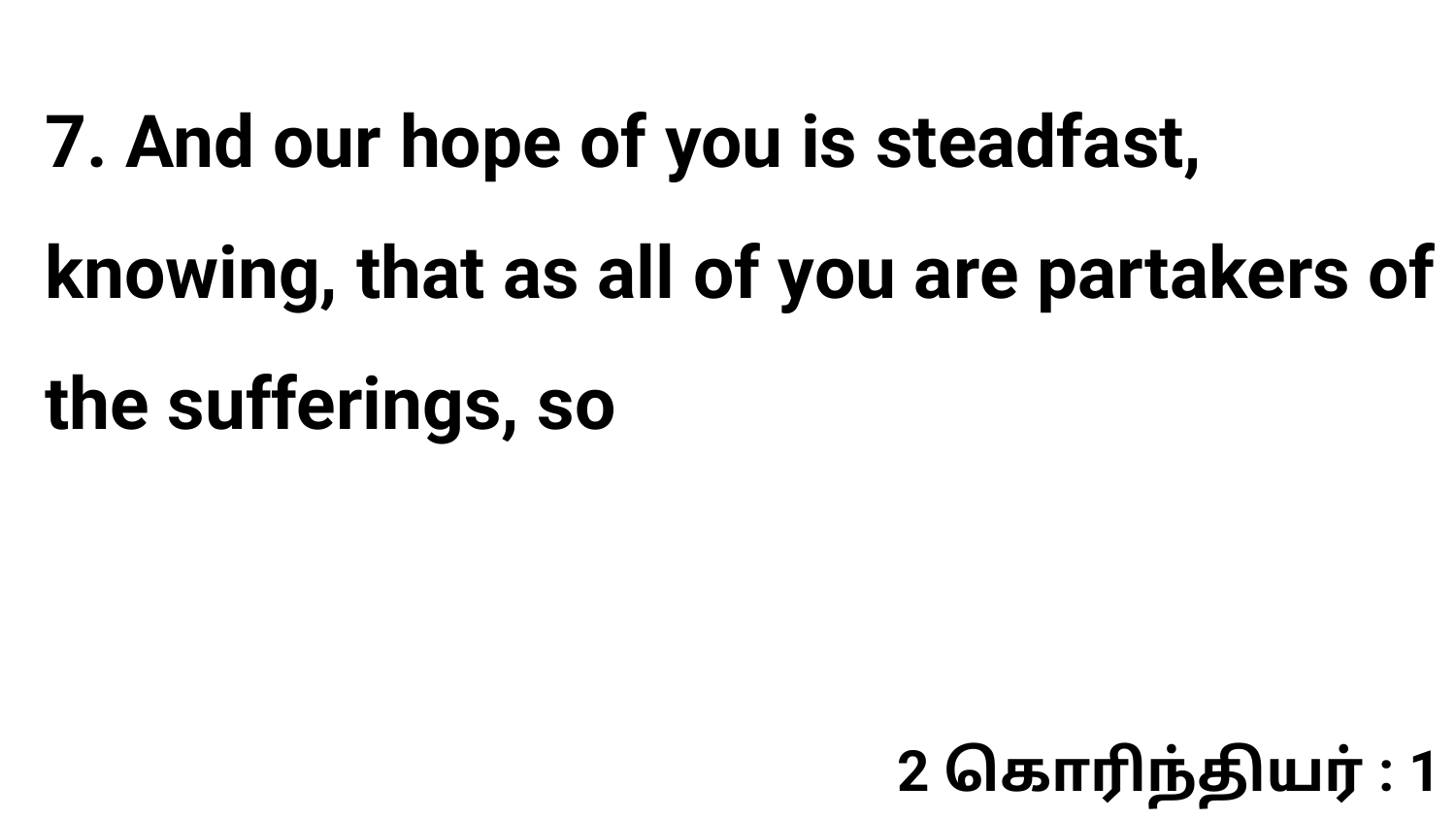

7. And our hope of you is steadfast, knowing, that as all of you are partakers of the sufferings, so
2 கொரிந்தியர் : 1